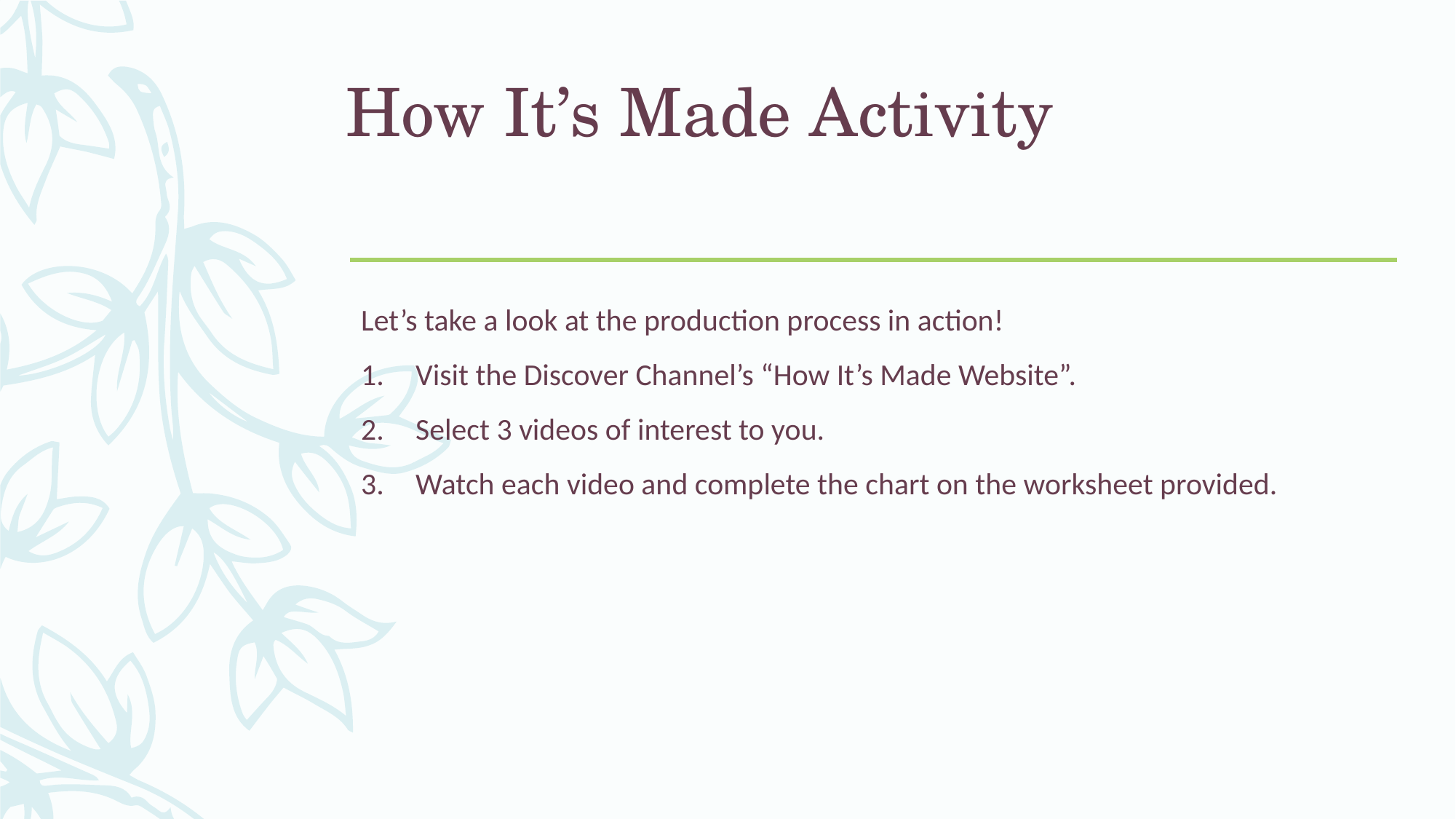

# How It’s Made Activity
Let’s take a look at the production process in action!
Visit the Discover Channel’s “How It’s Made Website”.
Select 3 videos of interest to you.
Watch each video and complete the chart on the worksheet provided.